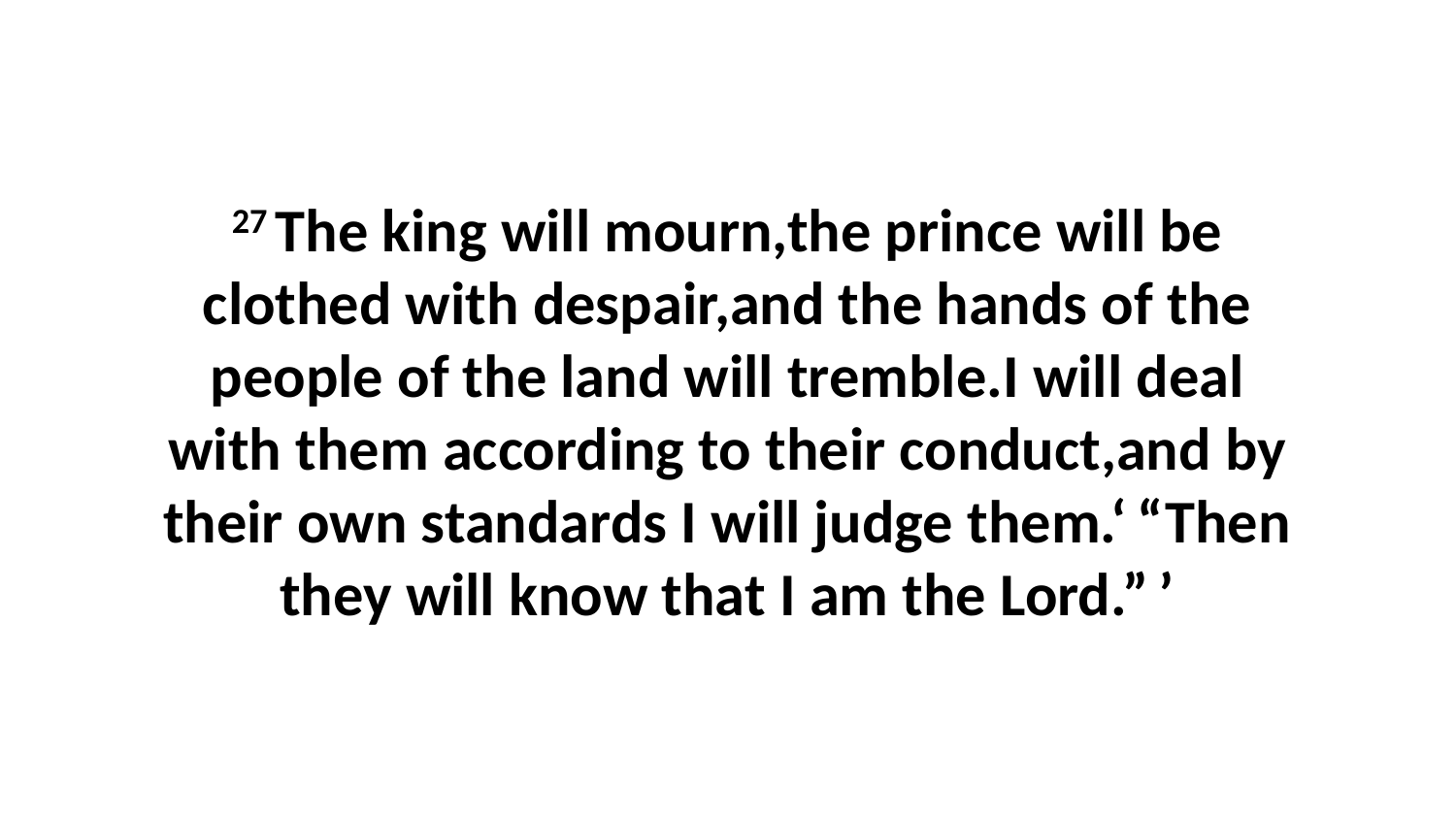

27 The king will mourn,the prince will be clothed with despair,and the hands of the people of the land will tremble.I will deal with them according to their conduct,and by their own standards I will judge them.‘ “Then they will know that I am the Lord.” ’